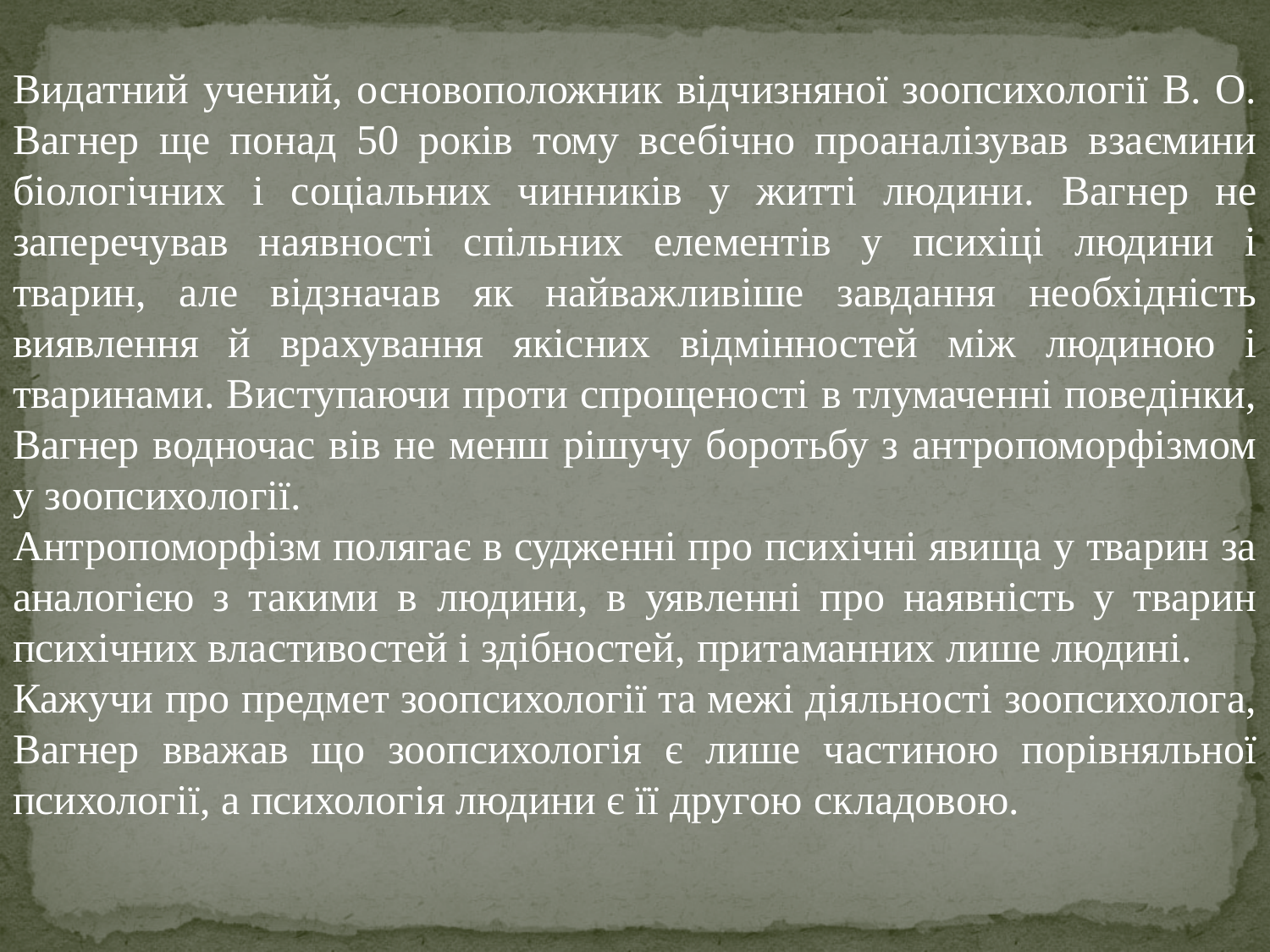

Видатний учений, основоположник відчизняної зоопсихології В. О. Вагнер ще понад 50 років тому всебічно проаналізував взаємини біологічних і соціальних чинників у житті людини. Вагнер не заперечував наявності спільних елементів у психіці людини і тварин, але відзначав як найважливіше завдання необхідність виявлення й врахування якісних відмінностей між людиною і тваринами. Виступаючи проти спрощеності в тлумаченні поведінки, Вагнер водночас вів не менш рішучу боротьбу з антропоморфізмом у зоопсихології.
Антропоморфізм полягає в судженні про психічні явища у тварин за аналогією з такими в людини, в уявленні про наявність у тварин психічних властивостей і здібностей, притаманних лише людині.
Кажучи про предмет зоопсихології та межі діяльності зоопсихолога, Вагнер вважав що зоопсихологія є лише частиною порівняльної психології, а психологія людини є її другою складовою.